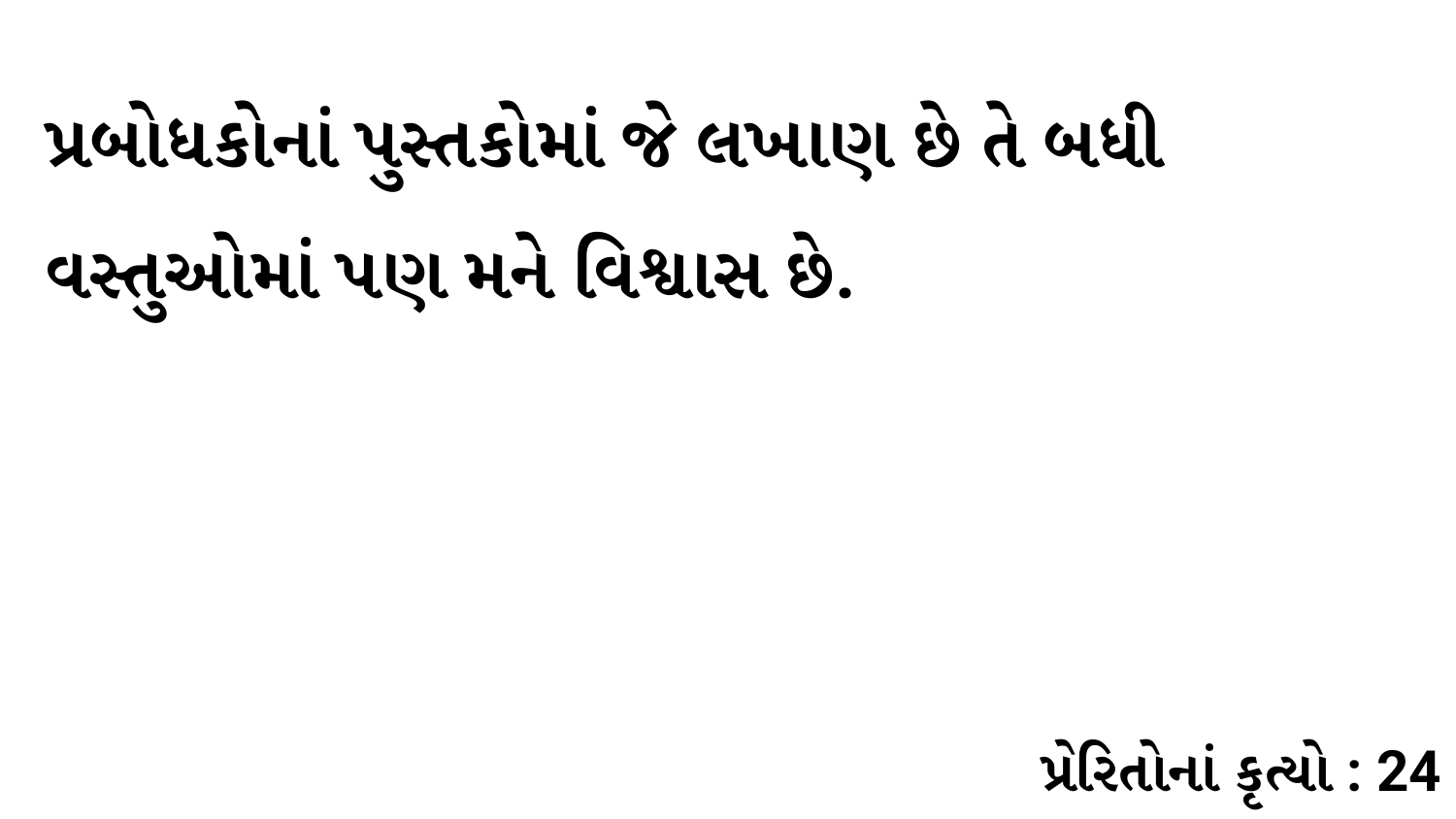

પ્રબોધકોનાં પુસ્તકોમાં જે લખાણ છે તે બધી વસ્તુઓમાં પણ મને વિશ્વાસ છે.
પ્રેરિતોનાં કૃત્યો : 24